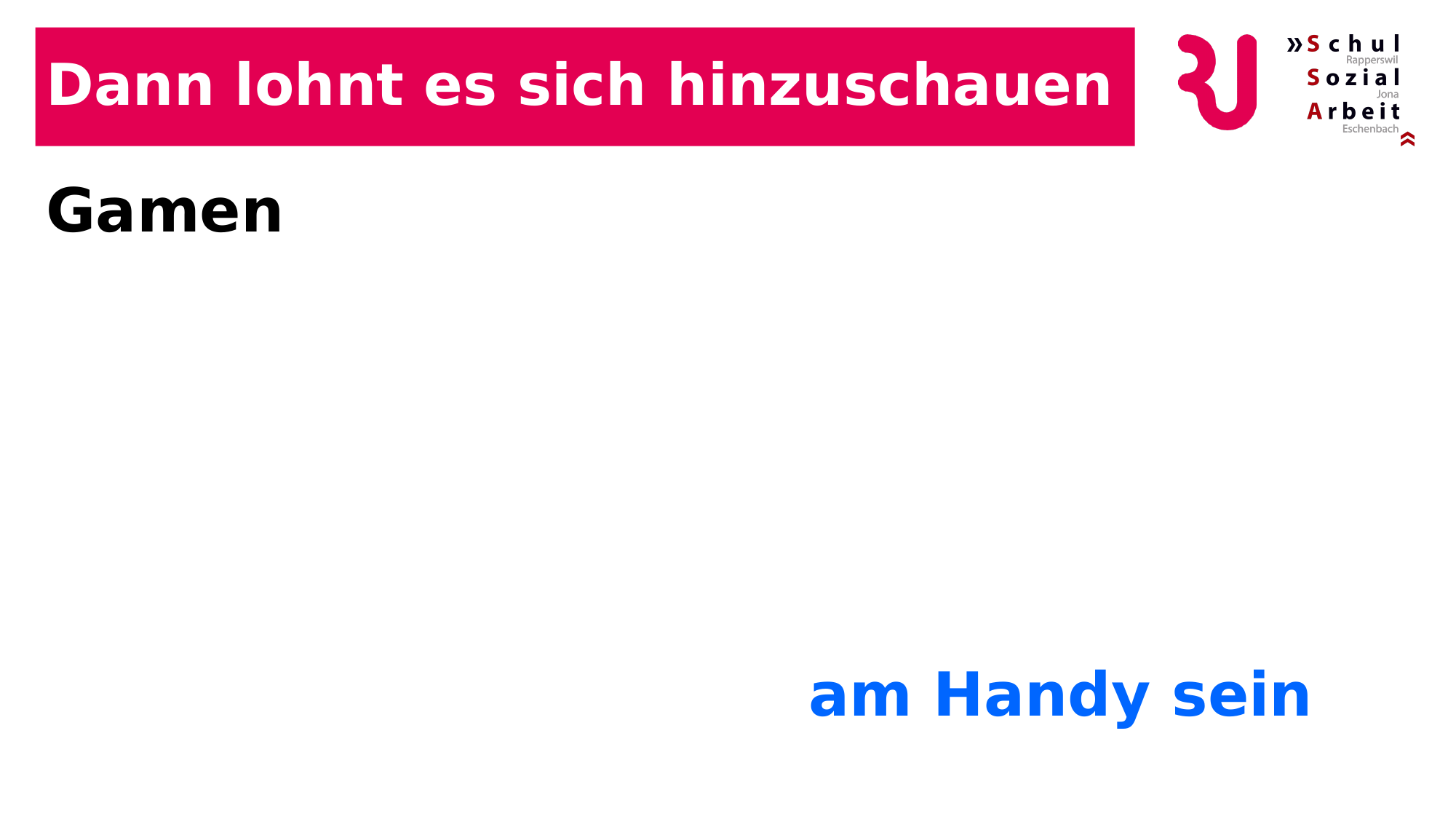

# Dann lohnt es sich hinzuschauen
Gamen		Freunde treffen

			Sport			lesen

	Musik				chillen

	Fernsehen              am Handy sein